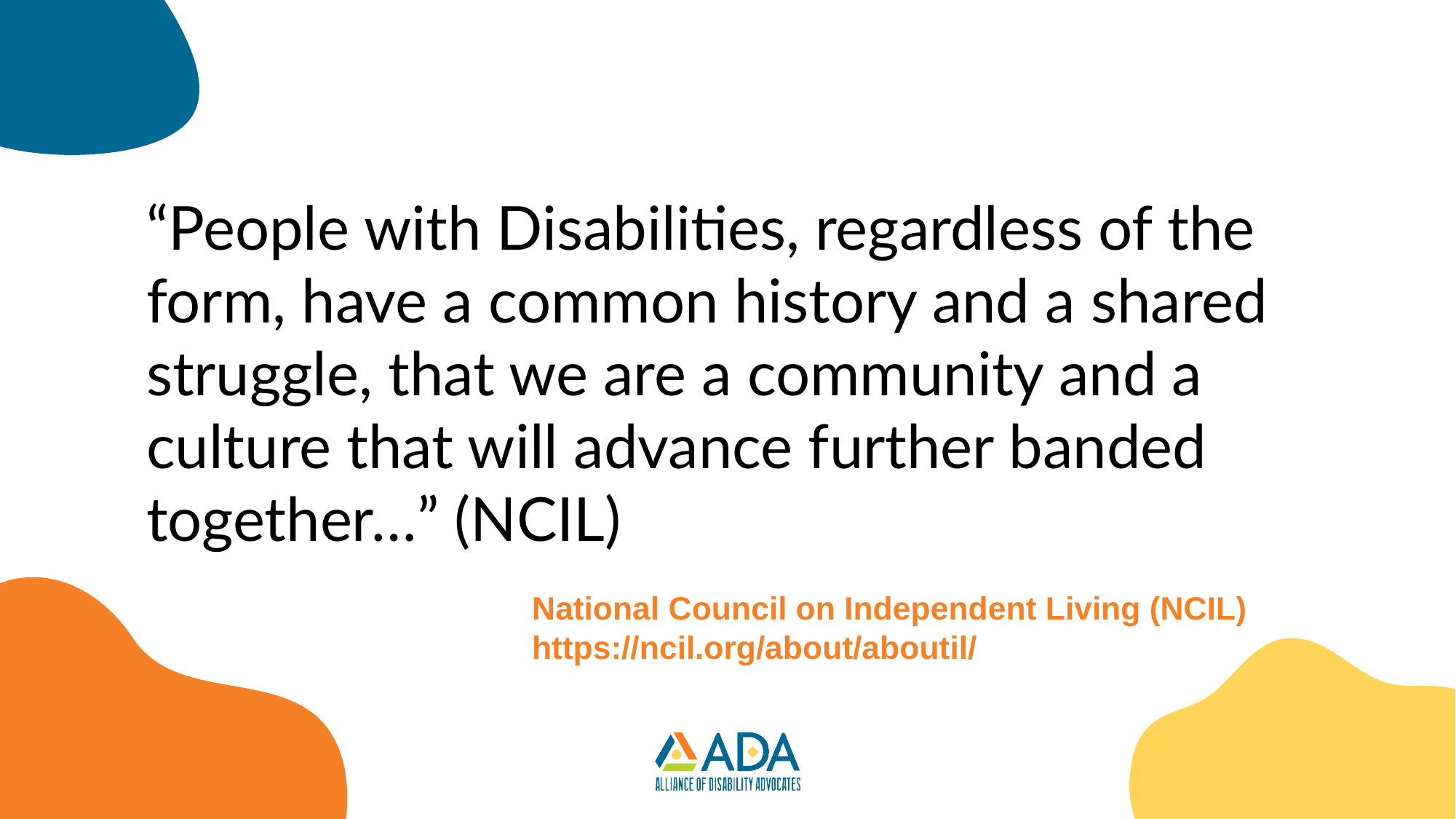

“People with Disabilities, regardless of the form, have a common history and a shared struggle, that we are a community and a culture that will advance further banded together…” (NCIL)
# National Council on Independent Living (NCIL) https://ncil.org/about/aboutil/